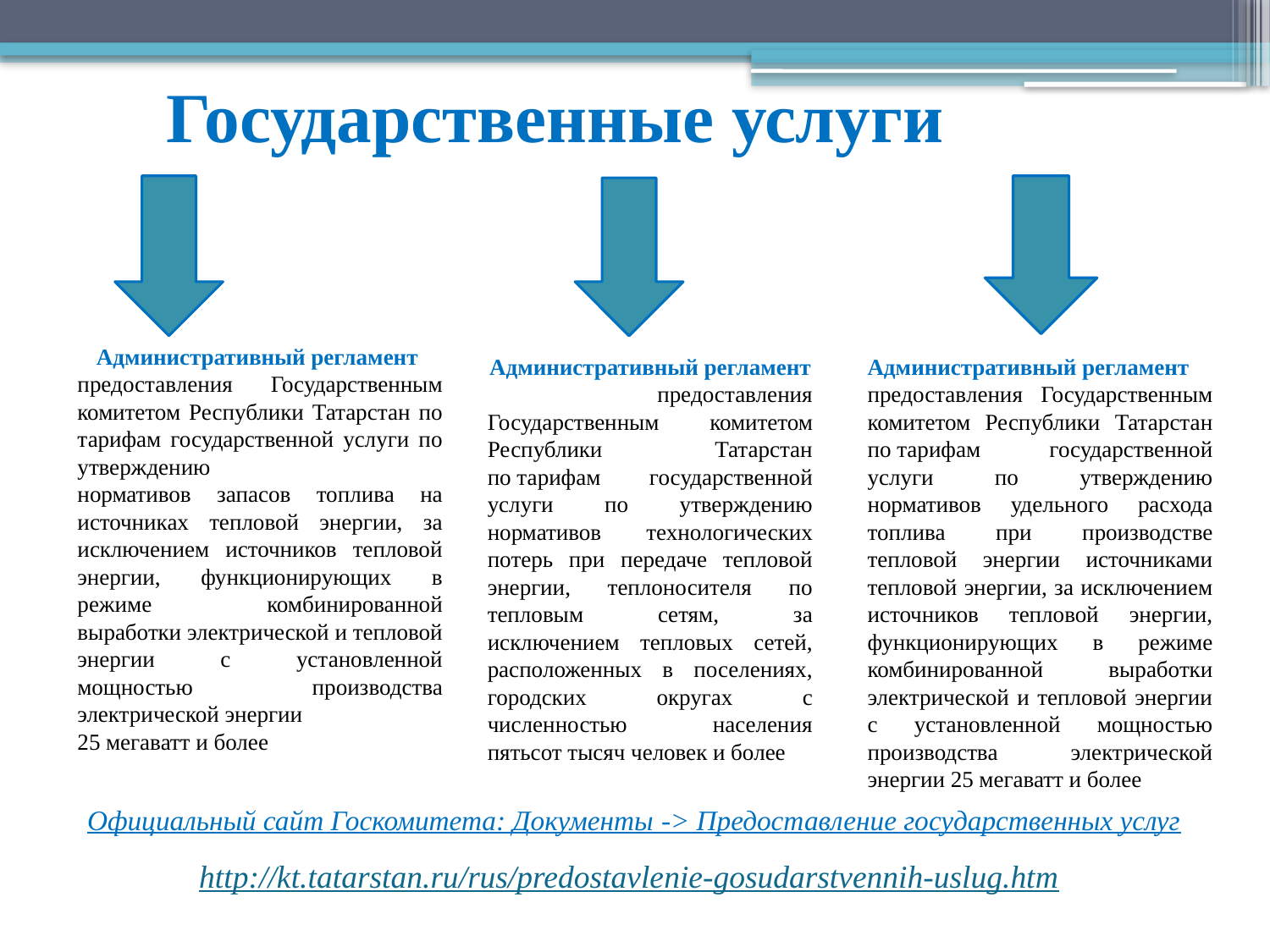

Государственные услуги

Административный регламент
предоставления Государственным комитетом Республики Татарстан по тарифам государственной услуги по утверждению
нормативов запасов топлива на источниках тепловой энергии, за исключением источников тепловой энергии, функционирующих в режиме комбинированной выработки электрической и тепловой энергии с установленной мощностью производства электрической энергии
25 мегаватт и более
Административный регламент
 предоставления Государственным комитетом Республики Татарстан по тарифам государственной услуги по утверждению нормативов технологических потерь при передаче тепловой энергии, теплоносителя по тепловым сетям, за исключением тепловых сетей, расположенных в поселениях, городских округах с численностью населения пятьсот тысяч человек и более
Административный регламент
предоставления Государственным комитетом Республики Татарстан по тарифам государственной услуги по утверждению нормативов удельного расхода топлива при производстве тепловой энергии источниками тепловой энергии, за исключением источников тепловой энергии, функционирующих в режиме комбинированной выработки электрической и тепловой энергии с установленной мощностью производства электрической энергии 25 мегаватт и более
Официальный сайт Госкомитета: Документы -> Предоставление государственных услуг
http://kt.tatarstan.ru/rus/predostavlenie-gosudarstvennih-uslug.htm